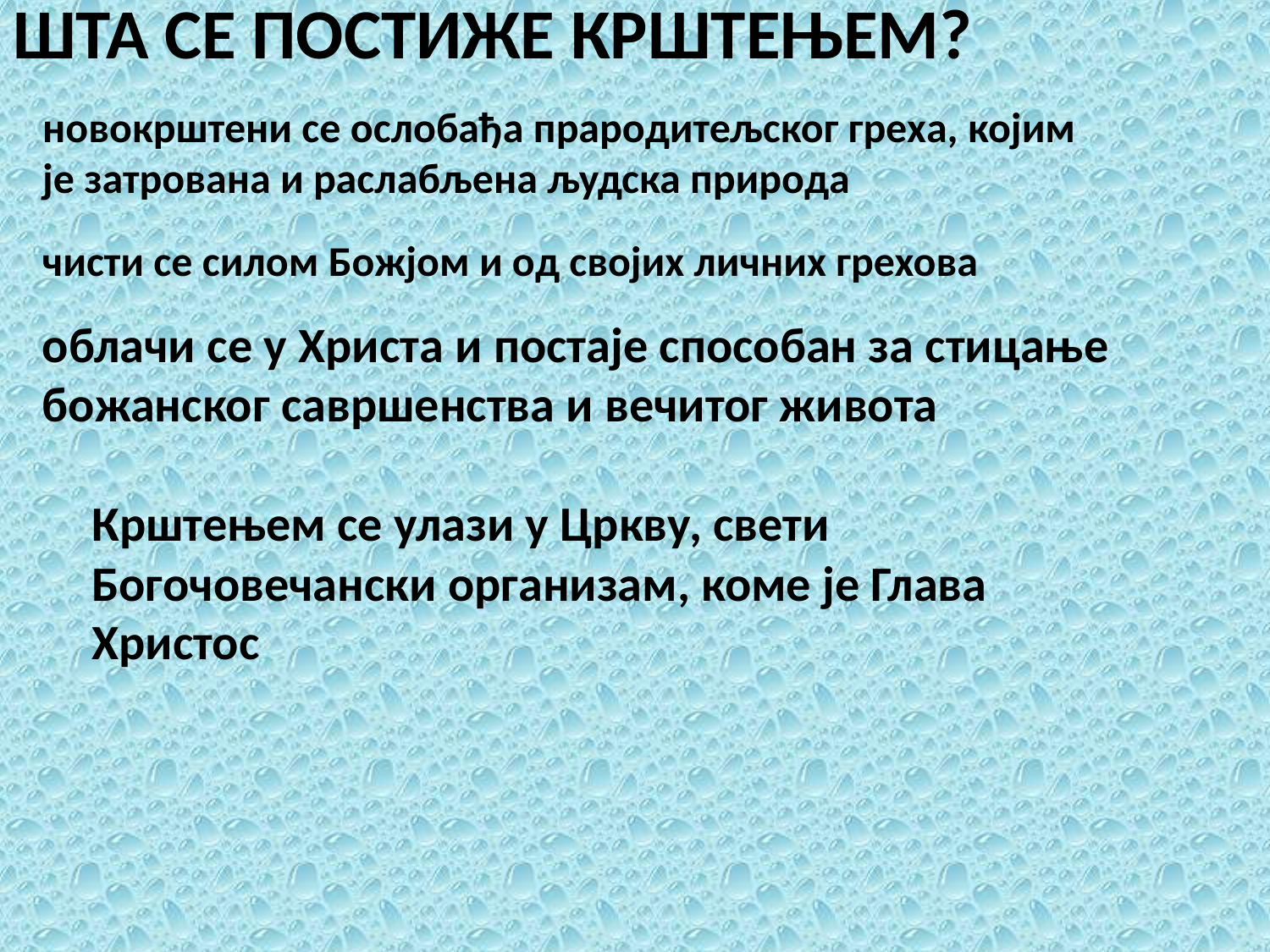

# Шта се постиже крштењем?
новокрштени се ослобађа прародитељског греха, којим је затрована и раслабљена људска природа
чисти се силом Божјом и од својих личних грехова
облачи се у Христа и постаје способан за стицање божанског савршенства и вечитог живота
Крштењем се улази у Цркву, свети Богочовечански организам, коме је Глава Христос